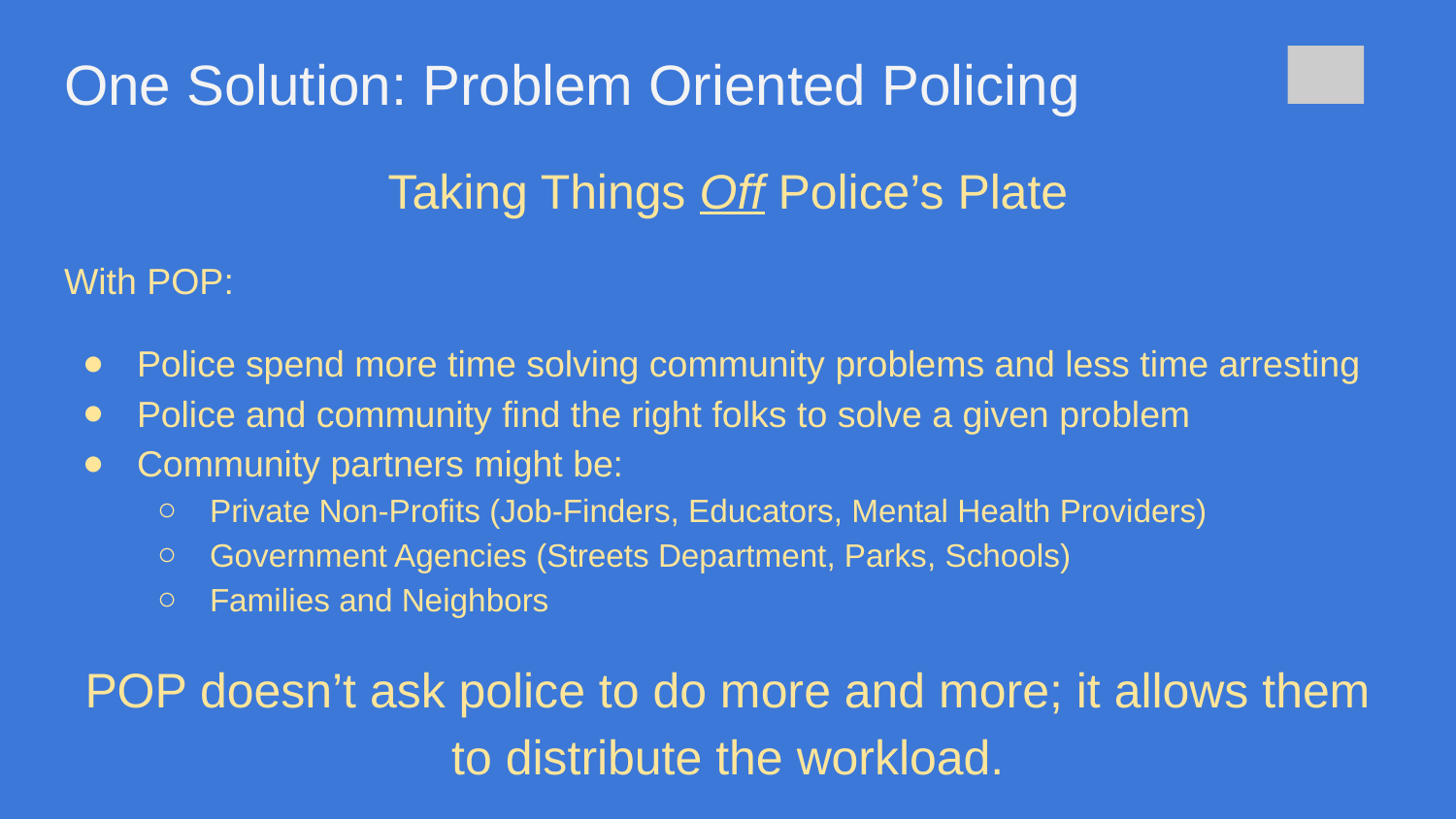

# One Solution: Problem Oriented Policing

Taking Things Off Police’s Plate
With POP:
Police spend more time solving community problems and less time arresting
Police and community find the right folks to solve a given problem
Community partners might be:
Private Non-Profits (Job-Finders, Educators, Mental Health Providers)
Government Agencies (Streets Department, Parks, Schools)
Families and Neighbors
POP doesn’t ask police to do more and more; it allows them to distribute the workload.